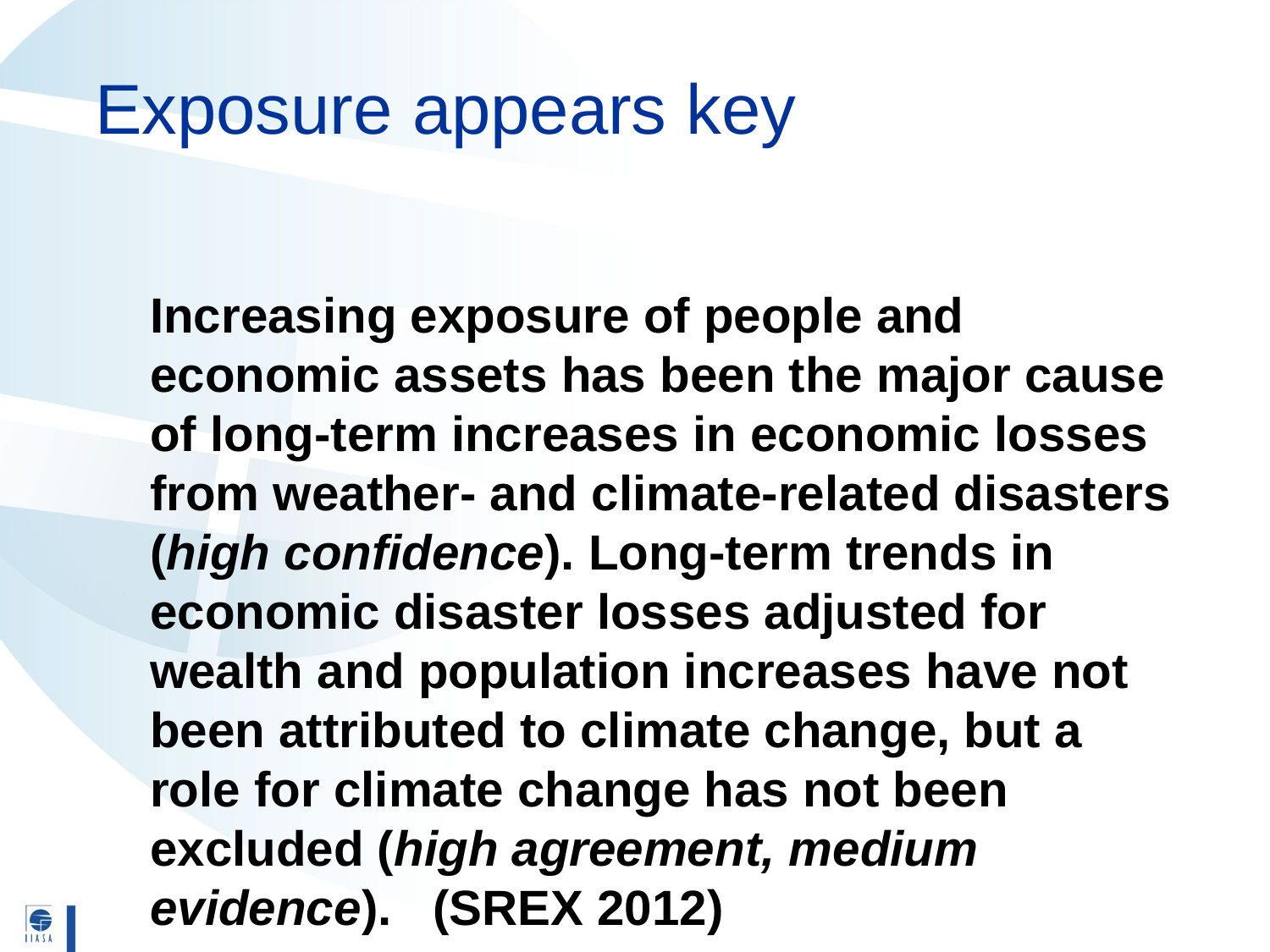

# Exposure appears key
Increasing exposure of people and economic assets has been the major cause of long-term increases in economic losses from weather- and climate-related disasters (high confidence). Long-term trends in economic disaster losses adjusted for wealth and population increases have not been attributed to climate change, but a role for climate change has not been excluded (high agreement, medium evidence).   (SREX 2012)